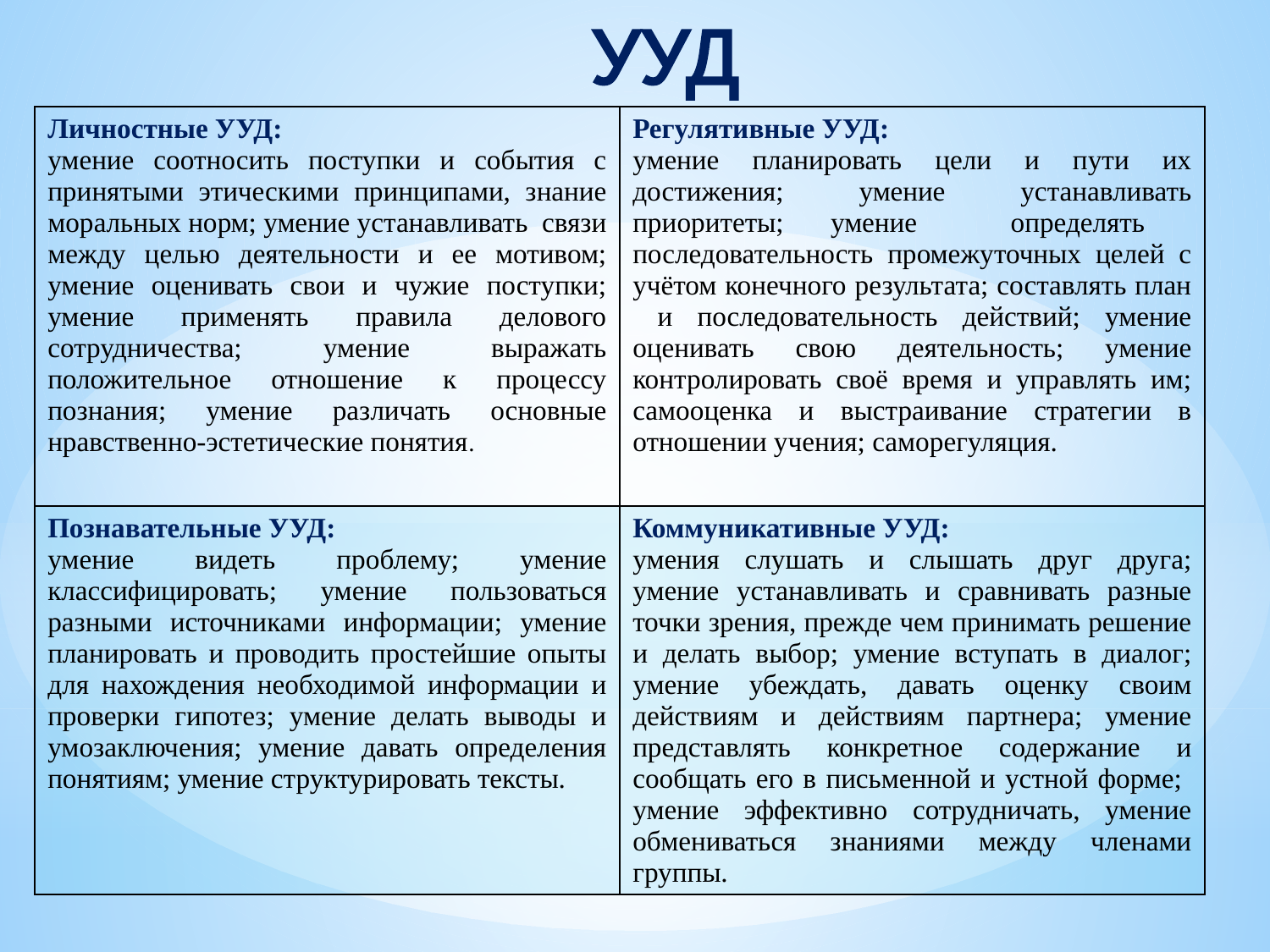

УУД
| Личностные УУД: умение соотносить поступки и события с принятыми этическими принципами, знание моральных норм; умение устанавливать связи между целью деятельности и ее мотивом; умение оценивать свои и чужие поступки; умение применять правила делового сотрудничества; умение выражать положительное отношение к процессу познания; умение различать основные нравственно-эстетические понятия. | Регулятивные УУД: умение планировать цели и пути их достижения; умение устанавливать приоритеты; умение определять последовательность промежуточных целей с учётом конечного результата; составлять план и последовательность действий; умение оценивать свою деятельность; умение контролировать своё время и управлять им; самооценка и выстраивание стратегии в отношении учения; саморегуляция. |
| --- | --- |
| Познавательные УУД: умение видеть проблему; умение классифицировать; умение пользоваться разными источниками информации; умение планировать и проводить простейшие опыты для нахождения необходимой информации и проверки гипотез; умение делать выводы и умозаключения; умение давать определения понятиям; умение структурировать тексты. | Коммуникативные УУД: умения слушать и слышать друг друга; умение устанавливать и сравнивать разные точки зрения, прежде чем принимать решение и делать выбор; умение вступать в диалог; умение убеждать, давать оценку своим действиям и действиям партнера; умение представлять конкретное содержание и сообщать его в письменной и устной форме; умение эффективно сотрудничать, умение обмениваться знаниями между членами группы. |